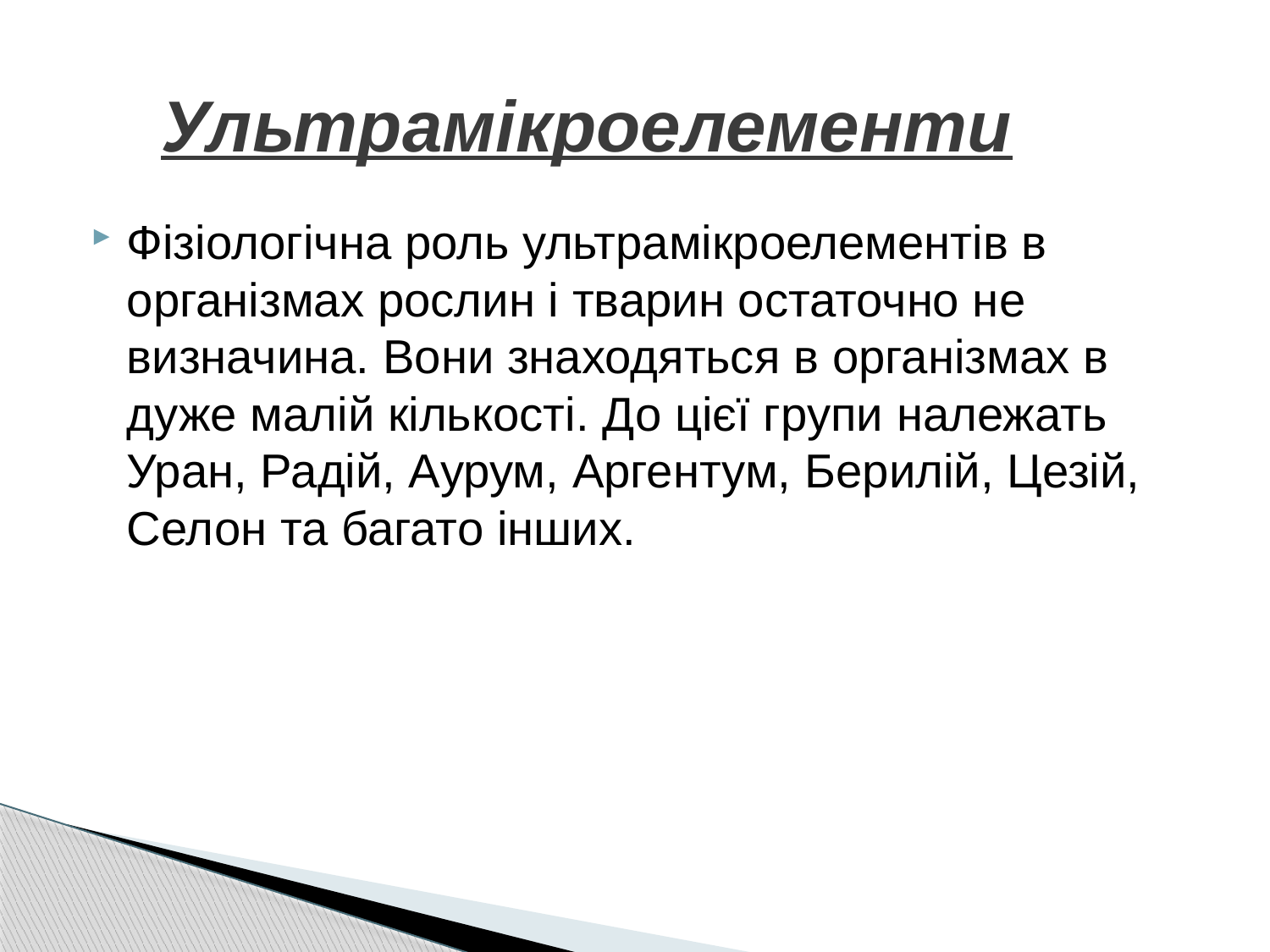

# Ультрамікроелементи
Фізіологічна роль ультрамікроелементів в організмах рослин і тварин остаточно не визначина. Вони знаходяться в організмах в дуже малій кількості. До цієї групи належать Уран, Радій, Аурум, Аргентум, Берилій, Цезій, Селон та багато інших.